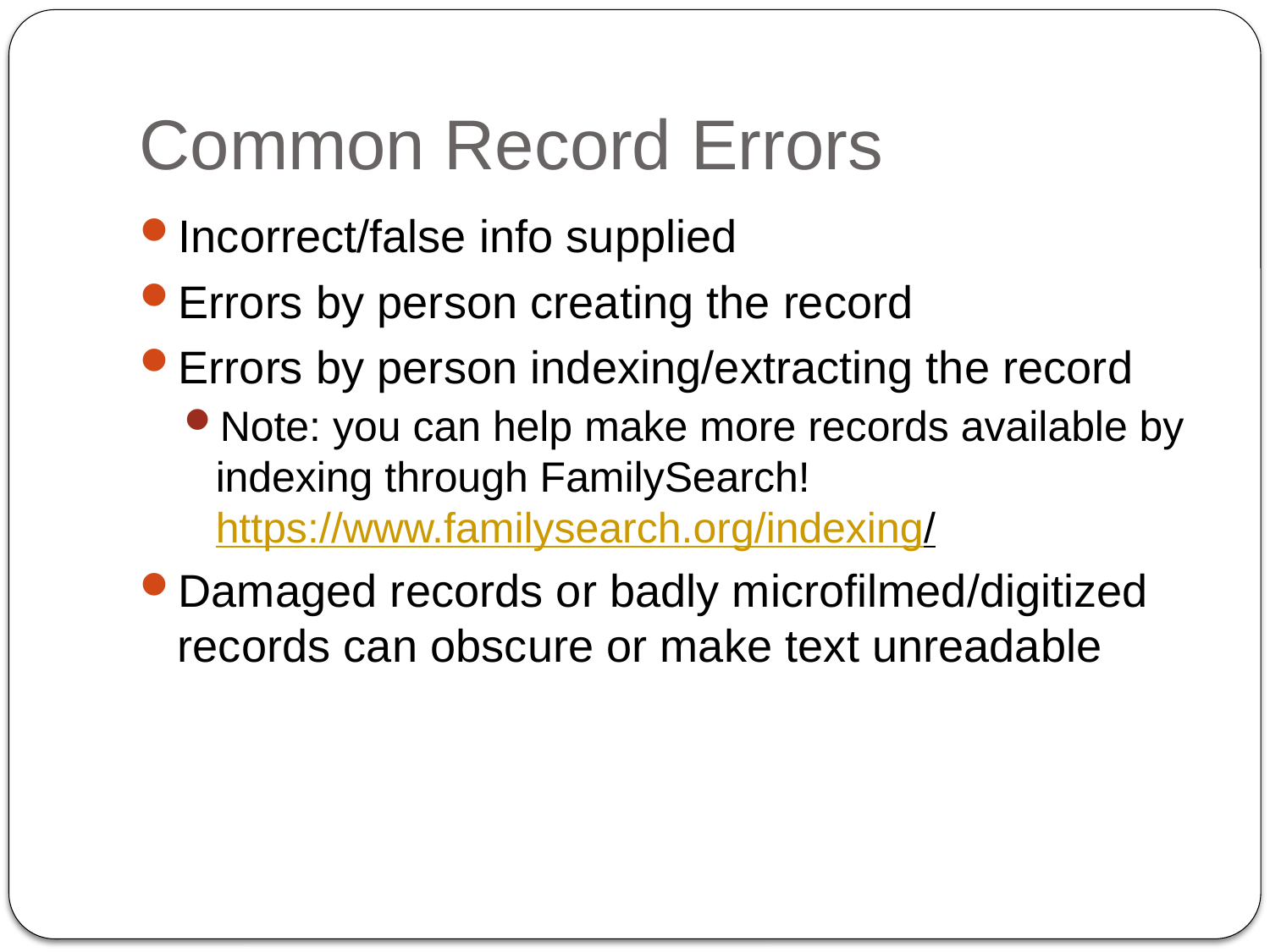

# Common Record Errors
Incorrect/false info supplied
Errors by person creating the record
Errors by person indexing/extracting the record
Note: you can help make more records available by indexing through FamilySearch! https://www.familysearch.org/indexing/
Damaged records or badly microfilmed/digitized records can obscure or make text unreadable